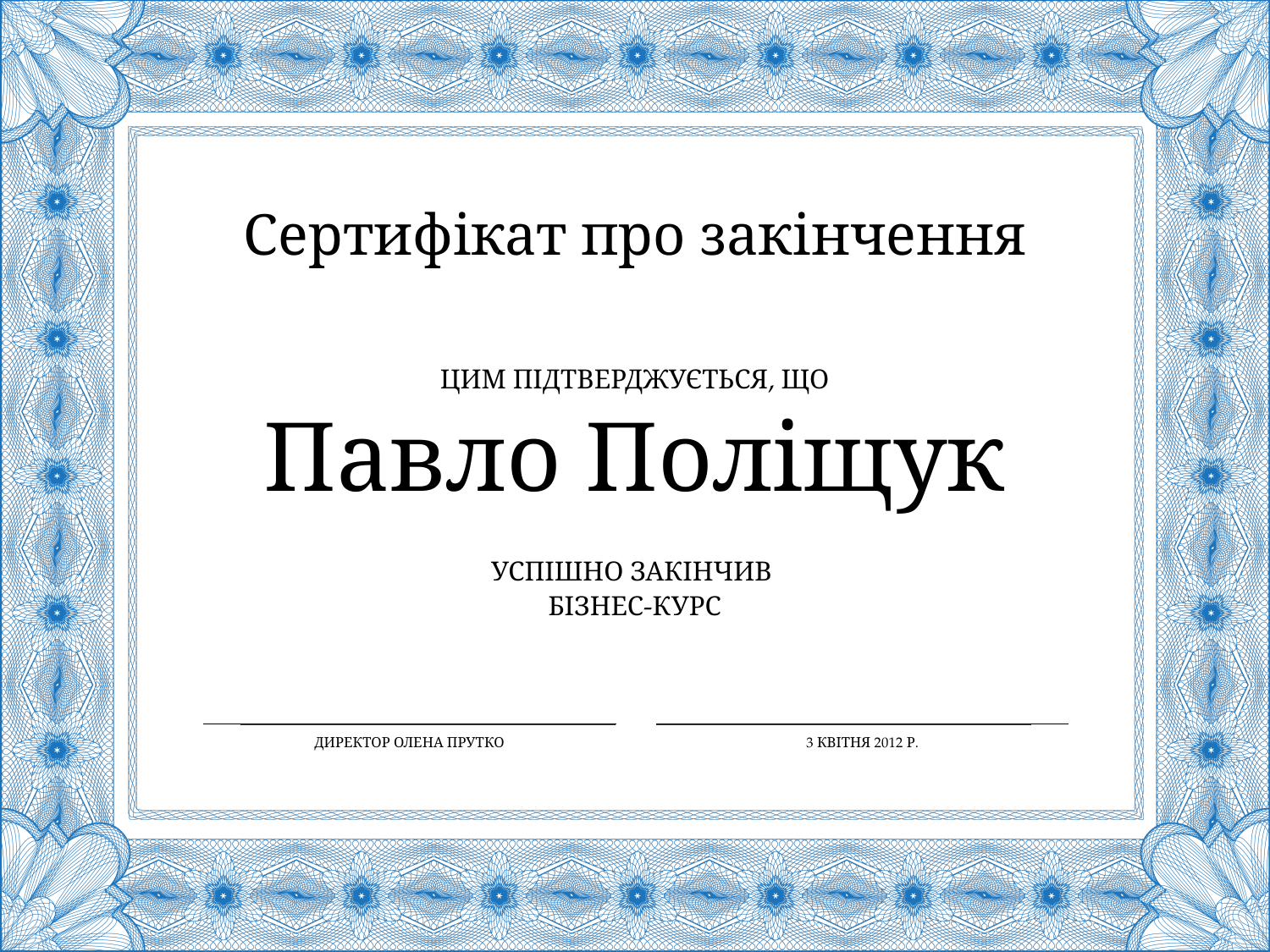

Сертифікат про закінчення
Цим підтверджується, що
Павло Поліщук
успішно закінчив
бізнес-курс
Директор Олена Прутко
3 квітня 2012 р.